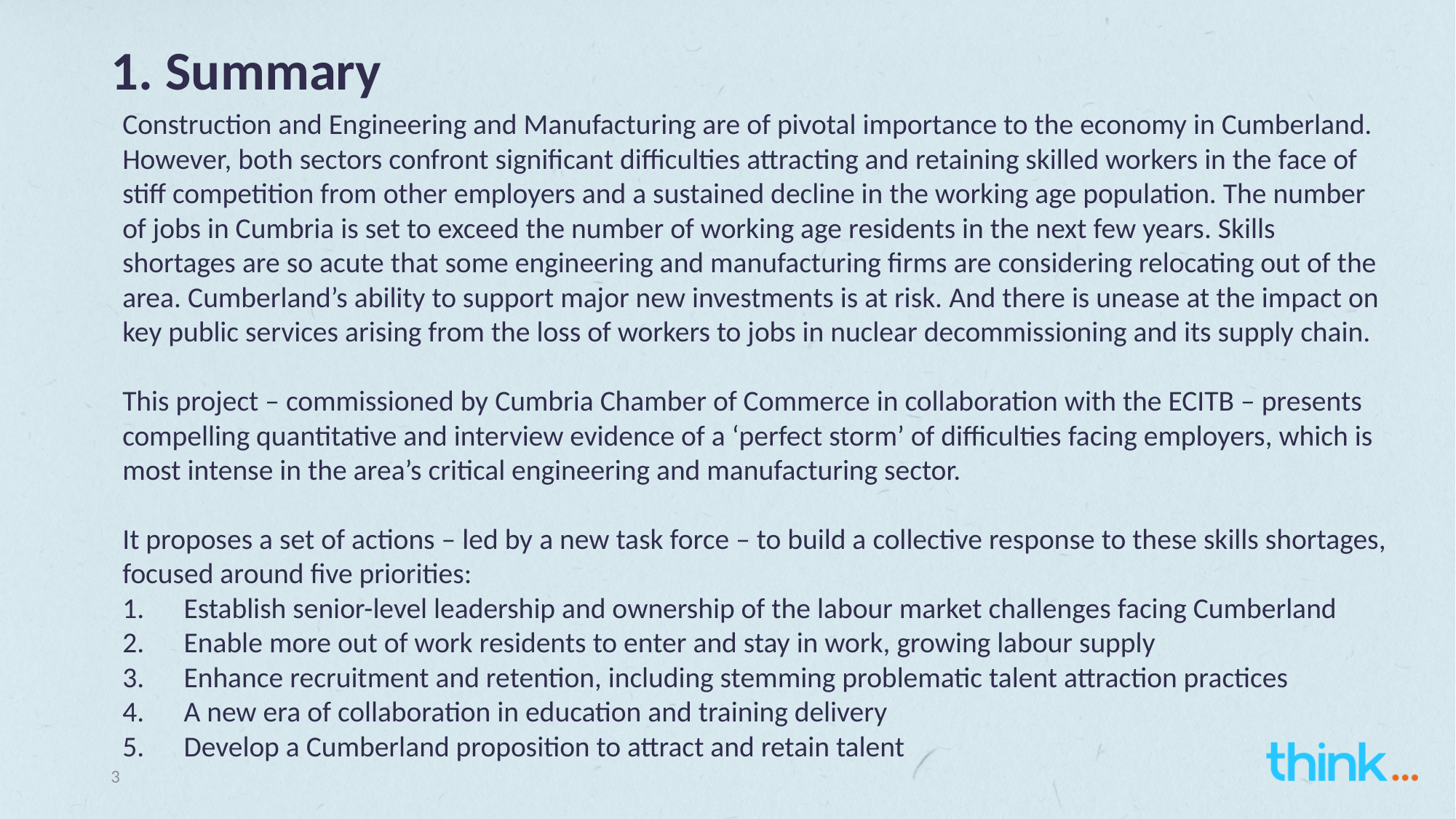

# 1. Summary
Construction and Engineering and Manufacturing are of pivotal importance to the economy in Cumberland. However, both sectors confront significant difficulties attracting and retaining skilled workers in the face of stiff competition from other employers and a sustained decline in the working age population. The number of jobs in Cumbria is set to exceed the number of working age residents in the next few years. Skills shortages are so acute that some engineering and manufacturing firms are considering relocating out of the area. Cumberland’s ability to support major new investments is at risk. And there is unease at the impact on key public services arising from the loss of workers to jobs in nuclear decommissioning and its supply chain.

This project – commissioned by Cumbria Chamber of Commerce in collaboration with the ECITB – presents compelling quantitative and interview evidence of a ‘perfect storm’ of difficulties facing employers, which is most intense in the area’s critical engineering and manufacturing sector.

It proposes a set of actions – led by a new task force – to build a collective response to these skills shortages, focused around five priorities:
Establish senior-level leadership and ownership of the labour market challenges facing Cumberland
Enable more out of work residents to enter and stay in work, growing labour supply
Enhance recruitment and retention, including stemming problematic talent attraction practices
A new era of collaboration in education and training delivery
Develop a Cumberland proposition to attract and retain talent

3